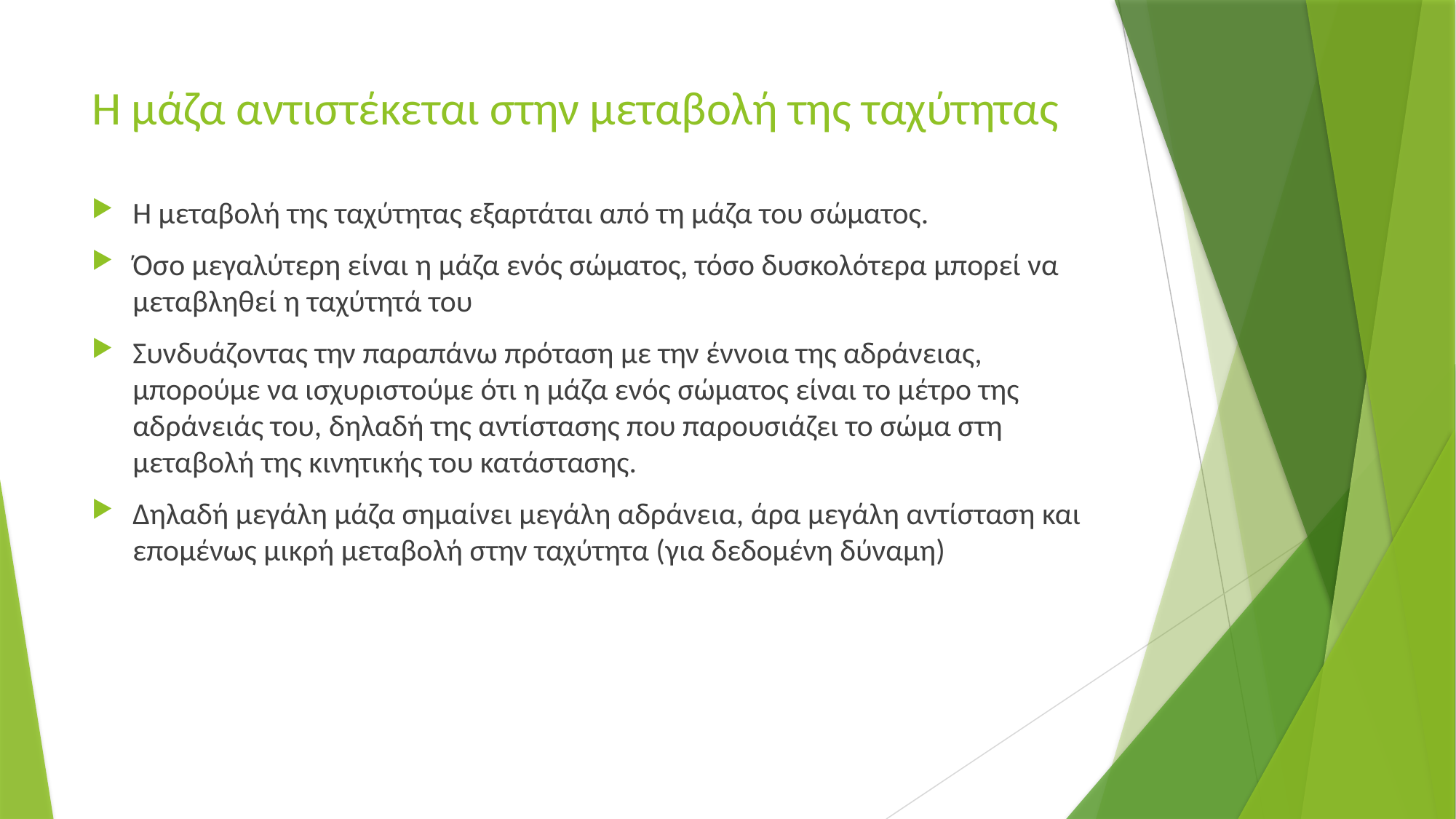

# Η μάζα αντιστέκεται στην μεταβολή της ταχύτητας
Η μεταβολή της ταχύτητας εξαρτάται από τη μάζα του σώματος.
Όσο μεγαλύτερη είναι η μάζα ενός σώματος, τόσο δυσκολότερα μπορεί να μεταβληθεί η ταχύτητά του
Συνδυάζοντας την παραπάνω πρόταση με την έννοια της αδράνειας, μπορούμε να ισχυριστούμε ότι η μάζα ενός σώματος είναι το μέτρο της αδράνειάς του, δηλαδή της αντίστασης που παρουσιάζει το σώμα στη μεταβολή της κινητικής του κατάστασης.
Δηλαδή μεγάλη μάζα σημαίνει μεγάλη αδράνεια, άρα μεγάλη αντίσταση και επομένως μικρή μεταβολή στην ταχύτητα (για δεδομένη δύναμη)